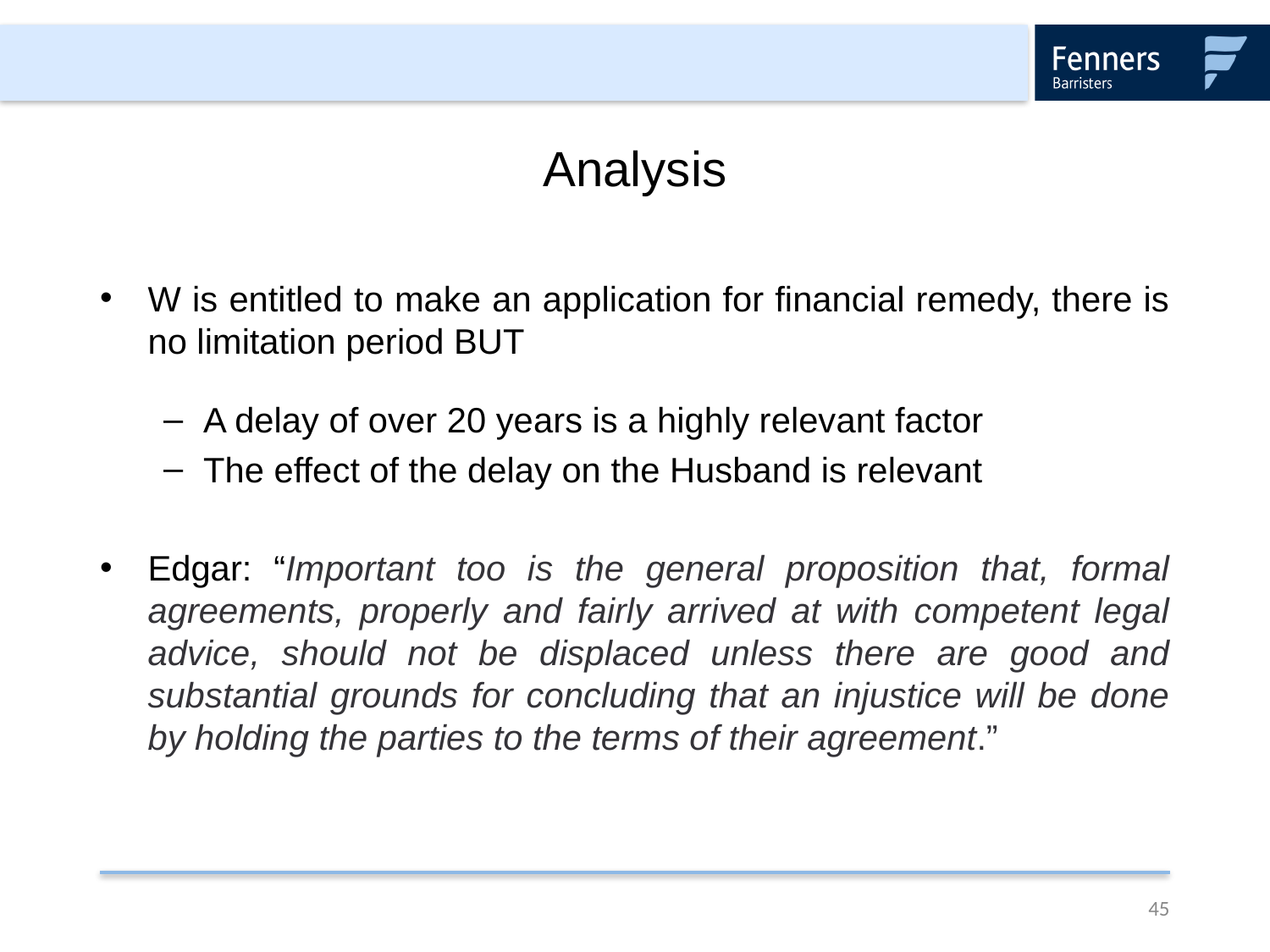

# Analysis
W is entitled to make an application for financial remedy, there is no limitation period BUT

A delay of over 20 years is a highly relevant factor
The effect of the delay on the Husband is relevant

Edgar: “Important too is the general proposition that, formal agreements, properly and fairly arrived at with competent legal advice, should not be displaced unless there are good and substantial grounds for concluding that an injustice will be done by holding the parties to the terms of their agreement.”
45